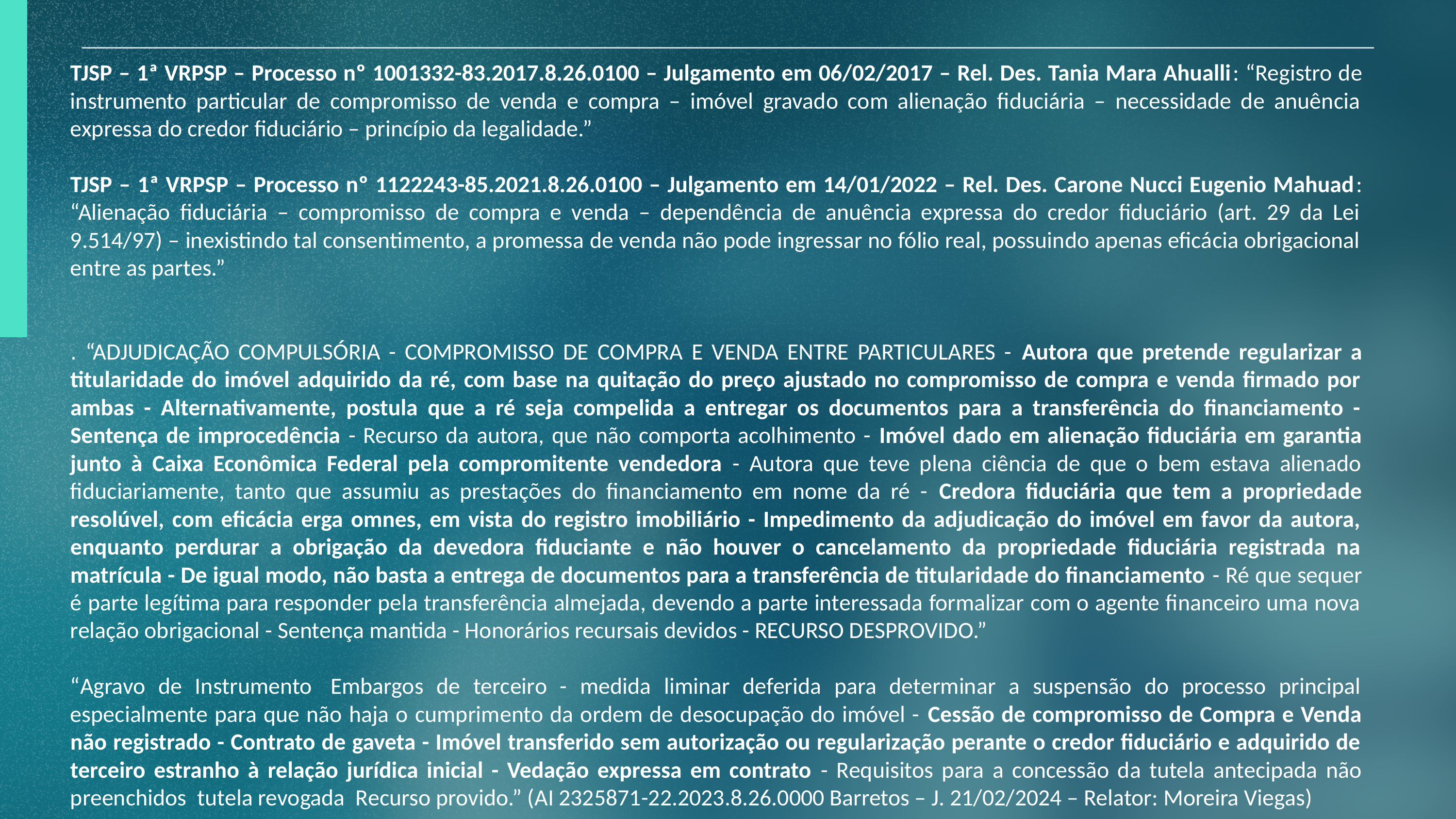

TJSP – 1ª VRPSP – Processo nº 1001332-83.2017.8.26.0100 – Julgamento em 06/02/2017 – Rel. Des. Tania Mara Ahualli: “Registro de instrumento particular de compromisso de venda e compra – imóvel gravado com alienação fiduciária – necessidade de anuência expressa do credor fiduciário – princípio da legalidade.”

TJSP – 1ª VRPSP – Processo nº 1122243-85.2021.8.26.0100 – Julgamento em 14/01/2022 – Rel. Des. Carone Nucci Eugenio Mahuad: “Alienação fiduciária – compromisso de compra e venda – dependência de anuência expressa do credor fiduciário (art. 29 da Lei 9.514/97) – inexistindo tal consentimento, a promessa de venda não pode ingressar no fólio real, possuindo apenas eficácia obrigacional entre as partes.”

. “ADJUDICAÇÃO COMPULSÓRIA - COMPROMISSO DE COMPRA E VENDA ENTRE PARTICULARES - Autora que pretende regularizar a titularidade do imóvel adquirido da ré, com base na quitação do preço ajustado no compromisso de compra e venda firmado por ambas - Alternativamente, postula que a ré seja compelida a entregar os documentos para a transferência do financiamento - Sentença de improcedência - Recurso da autora, que não comporta acolhimento - Imóvel dado em alienação fiduciária em garantia junto à Caixa Econômica Federal pela compromitente vendedora - Autora que teve plena ciência de que o bem estava alienado fiduciariamente, tanto que assumiu as prestações do financiamento em nome da ré - Credora fiduciária que tem a propriedade resolúvel, com eficácia erga omnes, em vista do registro imobiliário - Impedimento da adjudicação do imóvel em favor da autora, enquanto perdurar a obrigação da devedora fiduciante e não houver o cancelamento da propriedade fiduciária registrada na matrícula - De igual modo, não basta a entrega de documentos para a transferência de titularidade do financiamento - Ré que sequer é parte legítima para responder pela transferência almejada, devendo a parte interessada formalizar com o agente financeiro uma nova relação obrigacional - Sentença mantida - Honorários recursais devidos - RECURSO DESPROVIDO.”

“Agravo de Instrumento  Embargos de terceiro - medida liminar deferida para determinar a suspensão do processo principal especialmente para que não haja o cumprimento da ordem de desocupação do imóvel - Cessão de compromisso de Compra e Venda não registrado - Contrato de gaveta - Imóvel transferido sem autorização ou regularização perante o credor fiduciário e adquirido de terceiro estranho à relação jurídica inicial - Vedação expressa em contrato - Requisitos para a concessão da tutela antecipada não preenchidos  tutela revogada  Recurso provido.” (AI 2325871-22.2023.8.26.0000 Barretos – J. 21/02/2024 – Relator: Moreira Viegas)